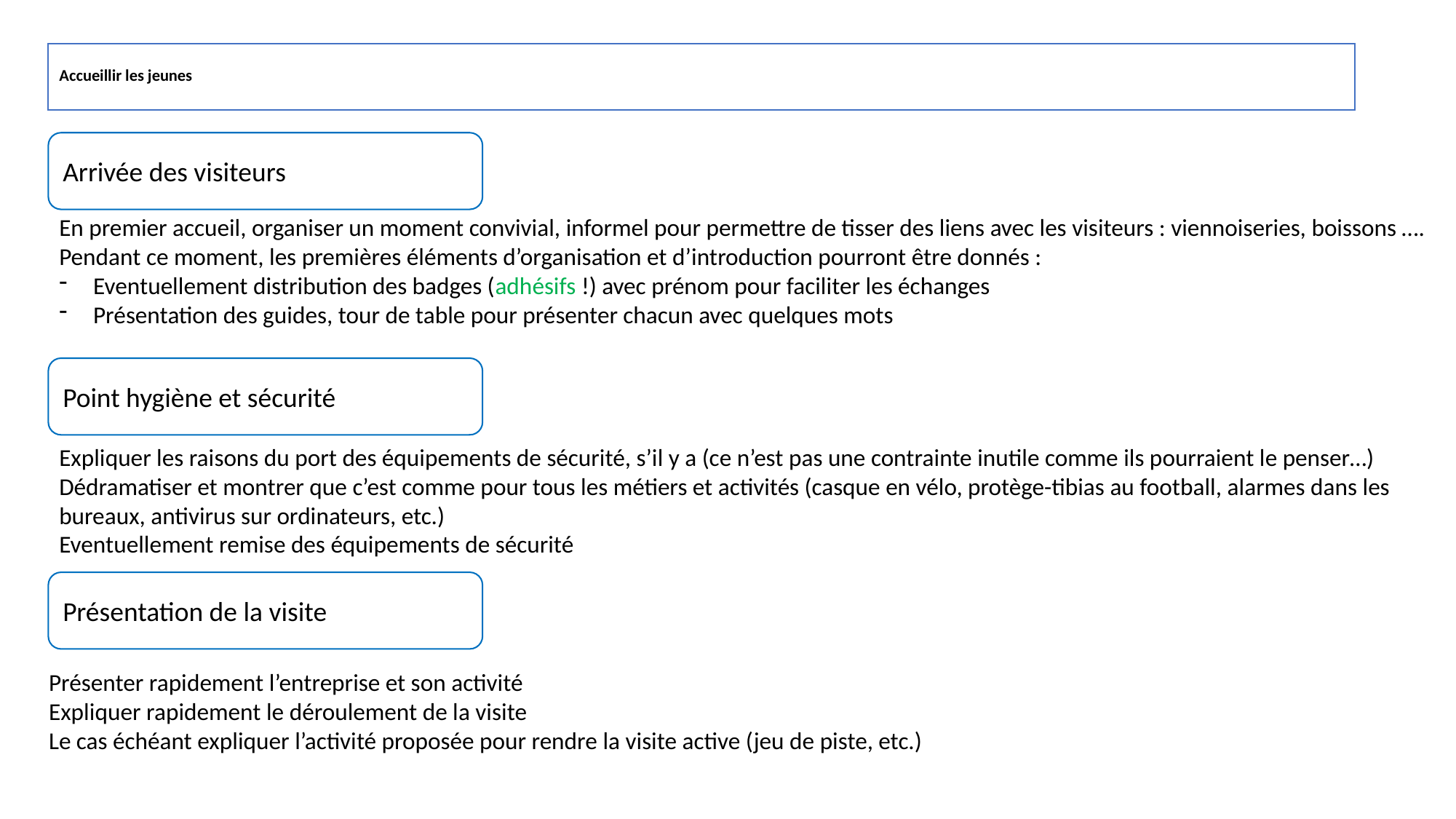

# Accueillir les jeunes
Arrivée des visiteurs
En premier accueil, organiser un moment convivial, informel pour permettre de tisser des liens avec les visiteurs : viennoiseries, boissons ….
Pendant ce moment, les premières éléments d’organisation et d’introduction pourront être donnés :
Eventuellement distribution des badges (adhésifs !) avec prénom pour faciliter les échanges
Présentation des guides, tour de table pour présenter chacun avec quelques mots
Point hygiène et sécurité
Expliquer les raisons du port des équipements de sécurité, s’il y a (ce n’est pas une contrainte inutile comme ils pourraient le penser…)
Dédramatiser et montrer que c’est comme pour tous les métiers et activités (casque en vélo, protège-tibias au football, alarmes dans les bureaux, antivirus sur ordinateurs, etc.)
Eventuellement remise des équipements de sécurité
Présentation de la visite
Présenter rapidement l’entreprise et son activité
Expliquer rapidement le déroulement de la visite
Le cas échéant expliquer l’activité proposée pour rendre la visite active (jeu de piste, etc.)